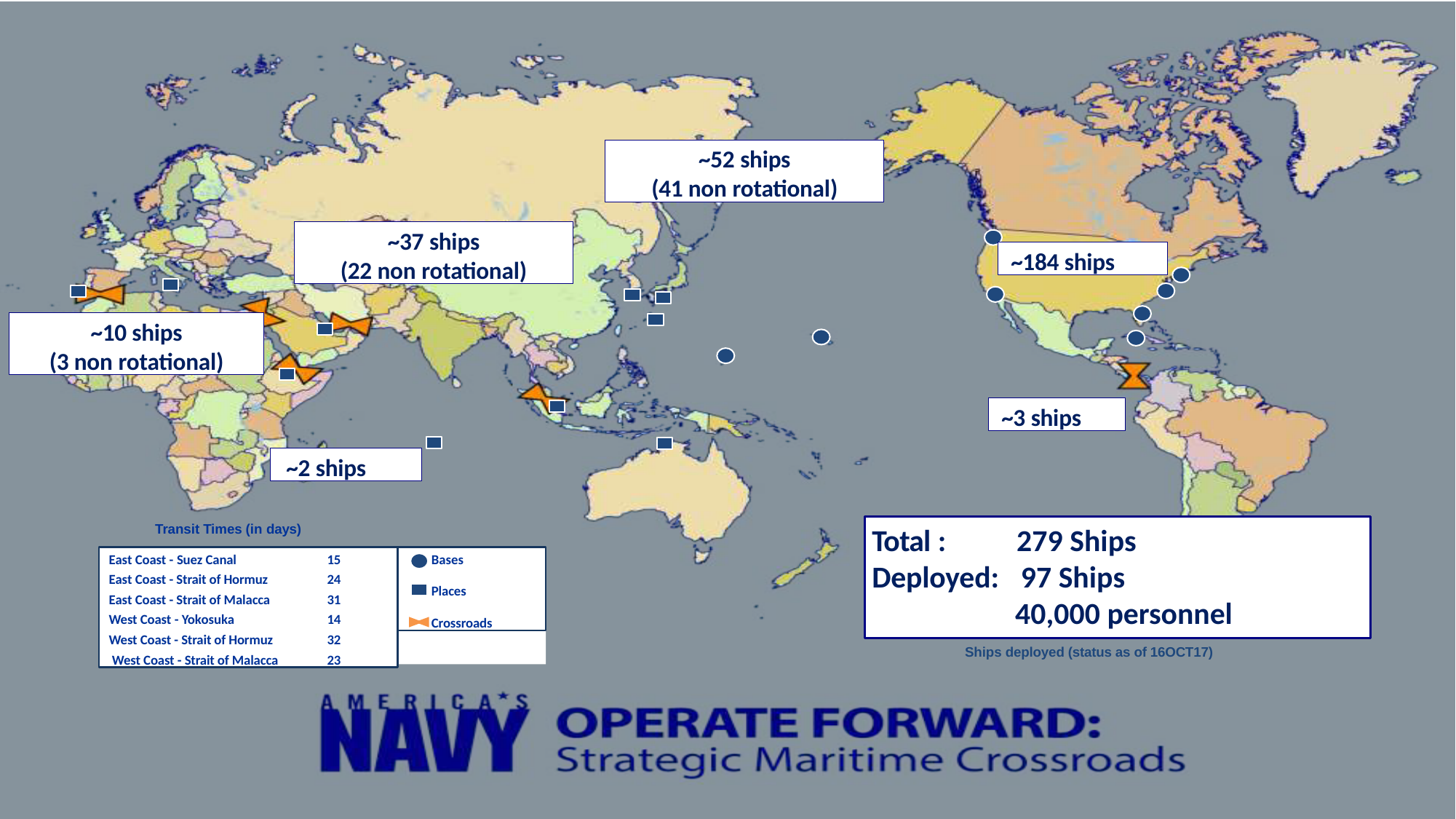

~52 ships
(41 non rotational)
~37 ships
(22 non rotational)

~184 ships

~10 ships
(3 non rotational)

~3 ships

~2 ships

Transit Times (in days)
Total :	279 Ships
Deployed:	97 Ships
40,000 personnel
East Coast - Suez Canal		15
East Coast - Strait of Hormuz		24
East Coast - Strait of Malacca 		31
West Coast - Yokosuka		14
West Coast - Strait of Hormuz		32
 West Coast - Strait of Malacca    		23

Bases
Places
Crossroads

Ships deployed (status as of 16OCT17)